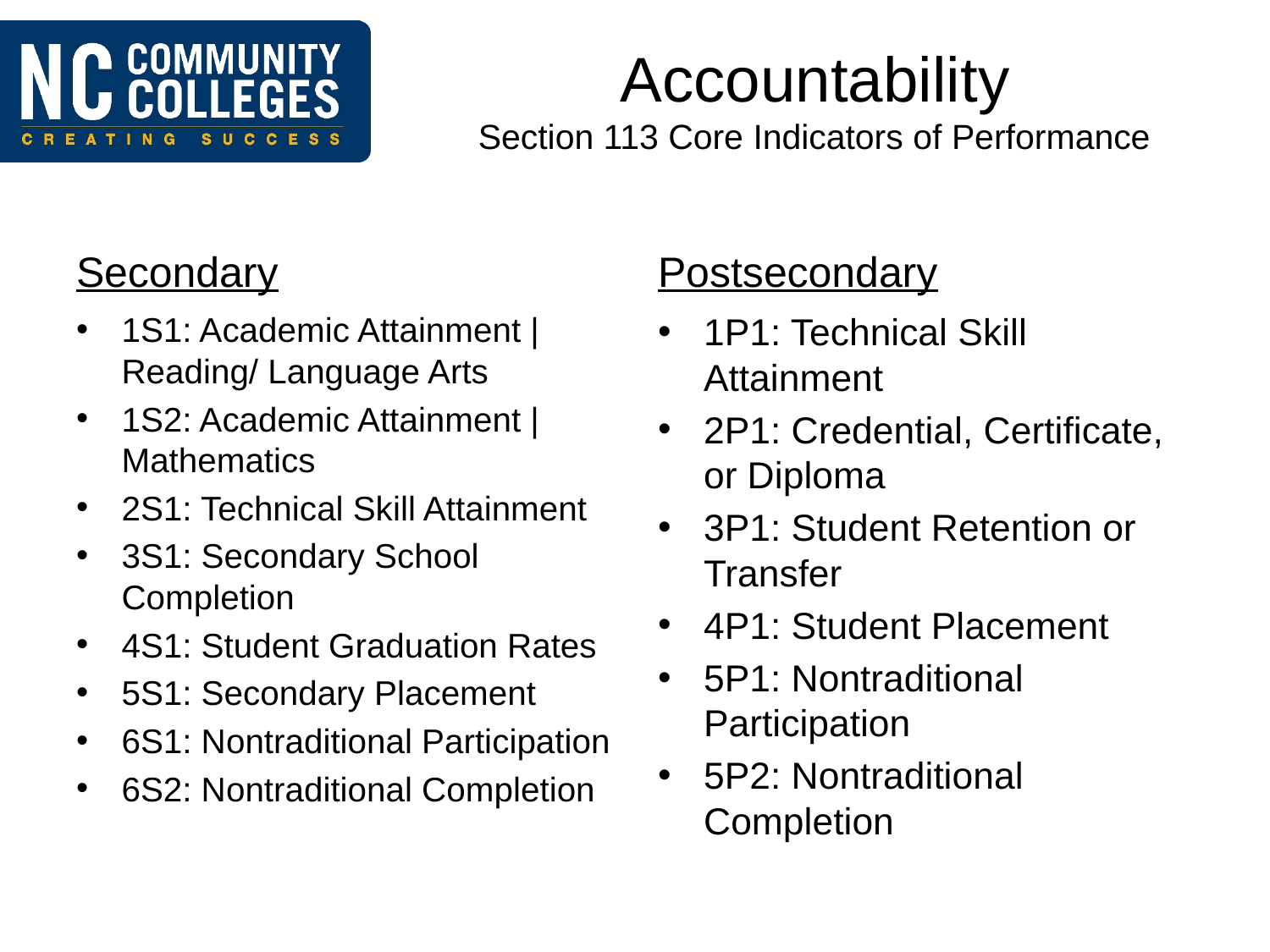

# Accountability Section 113 Core Indicators of Performance
Secondary
Postsecondary
1S1: Academic Attainment | Reading/ Language Arts
1S2: Academic Attainment | Mathematics
2S1: Technical Skill Attainment
3S1: Secondary School Completion
4S1: Student Graduation Rates
5S1: Secondary Placement
6S1: Nontraditional Participation
6S2: Nontraditional Completion
1P1: Technical Skill Attainment
2P1: Credential, Certificate, or Diploma
3P1: Student Retention or Transfer
4P1: Student Placement
5P1: Nontraditional Participation
5P2: Nontraditional Completion